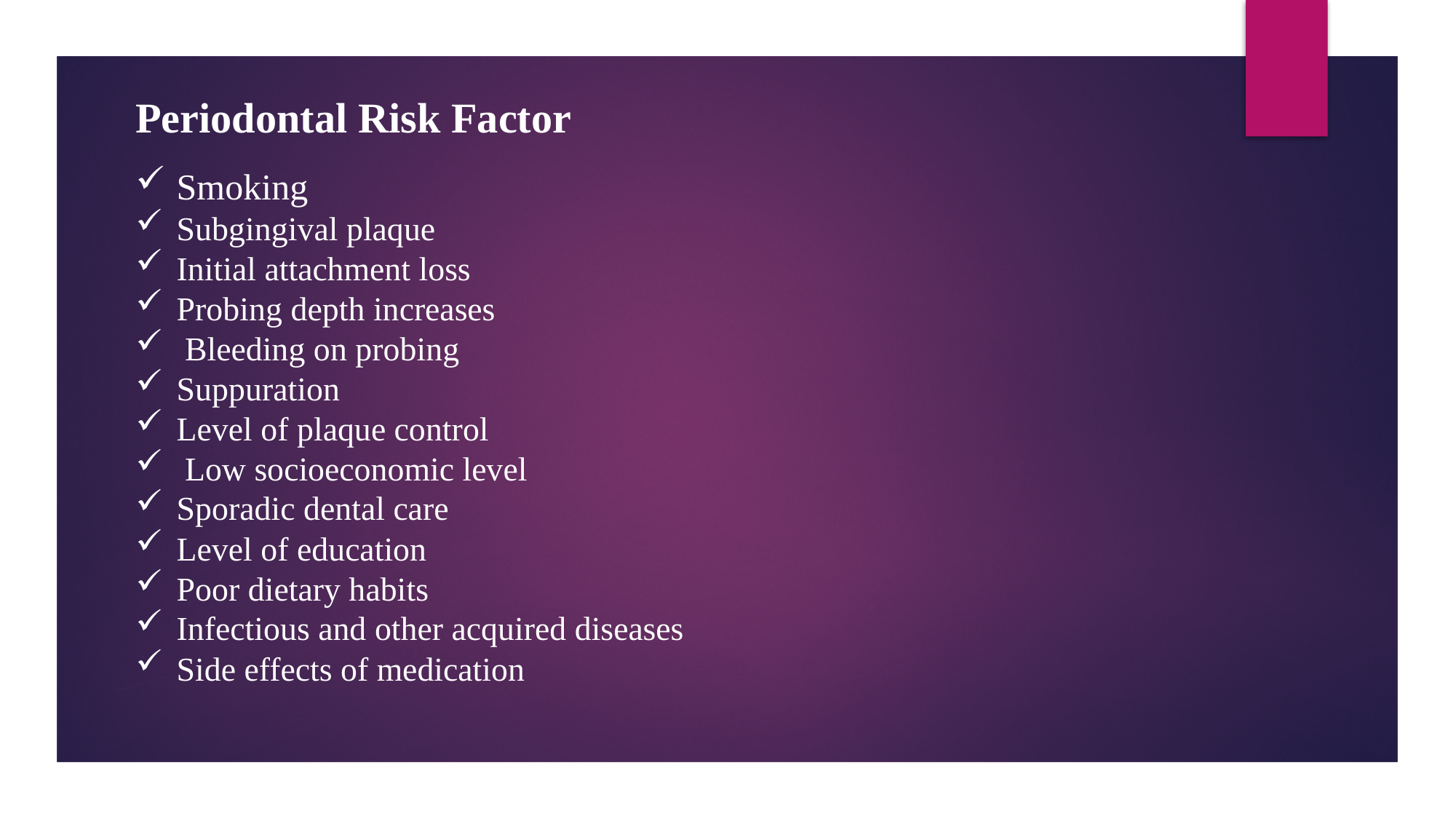

Periodontal Risk Factor
Smoking
Subgingival plaque
Initial attachment loss
Probing depth increases
 Bleeding on probing
Suppuration
Level of plaque control
 Low socioeconomic level
Sporadic dental care
Level of education
Poor dietary habits
Infectious and other acquired diseases
Side effects of medication